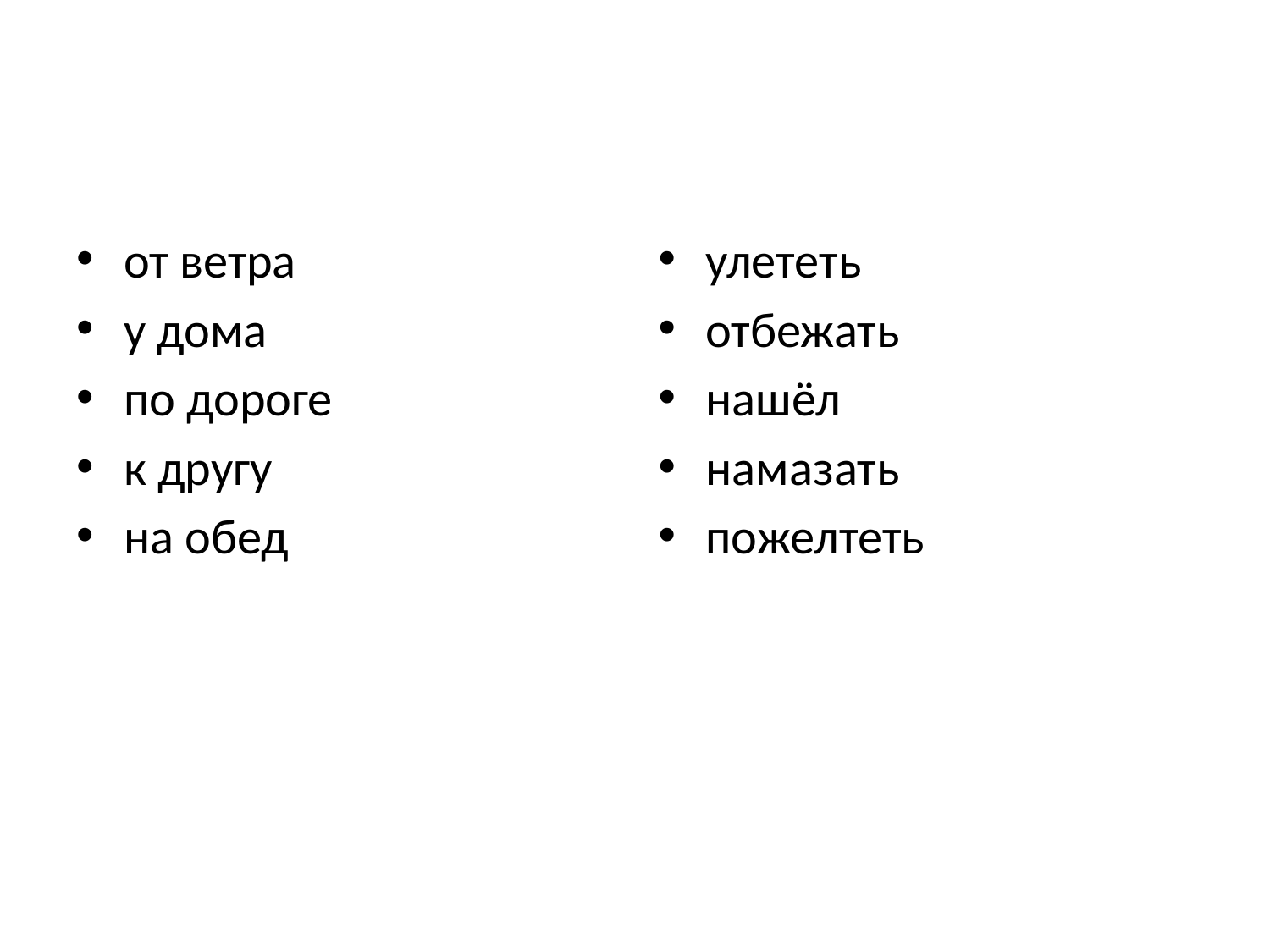

#
от ветра
у дома
по дороге
к другу
на обед
улететь
отбежать
нашёл
намазать
пожелтеть